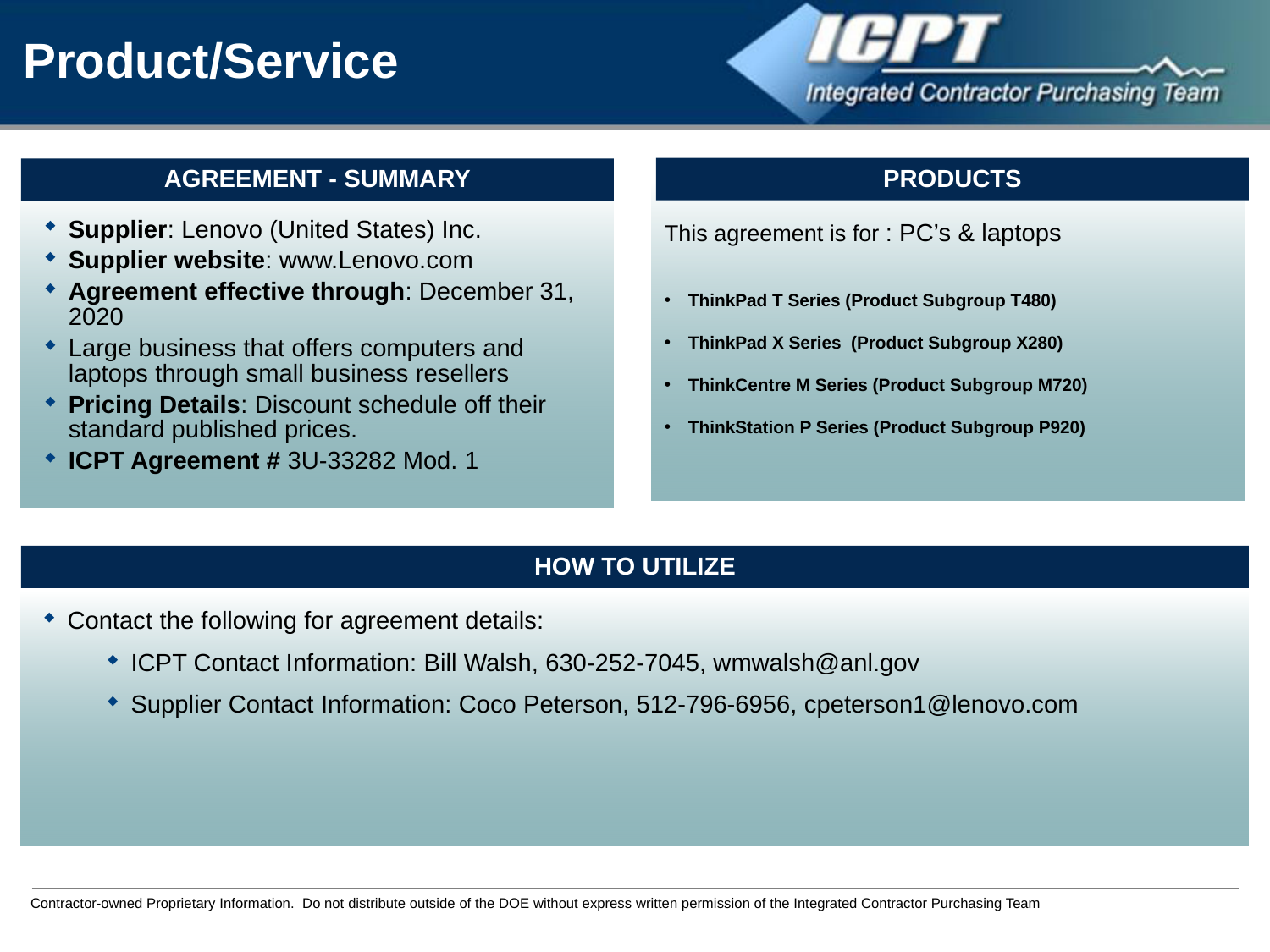

Product/Service
PRODUCTS
AGREEMENT - SUMMARY

This agreement is for : PC’s & laptops

ThinkPad T Series (Product Subgroup T480)

ThinkPad X Series  (Product Subgroup X280)

ThinkCentre M Series (Product Subgroup M720)

ThinkStation P Series (Product Subgroup P920)

Supplier: Lenovo (United States) Inc.
Supplier website: www.Lenovo.com
Agreement effective through: December 31, 2020
Large business that offers computers and laptops through small business resellers
Pricing Details: Discount schedule off their standard published prices.
ICPT Agreement # 3U-33282 Mod. 1

HOW TO UTILIZE

Contact the following for agreement details:
ICPT Contact Information: Bill Walsh, 630-252-7045, wmwalsh@anl.gov
Supplier Contact Information: Coco Peterson, 512-796-6956, cpeterson1@lenovo.com

Contractor-owned Proprietary Information.  Do not distribute outside of the DOE without express written permission of the Integrated Contractor Purchasing Team